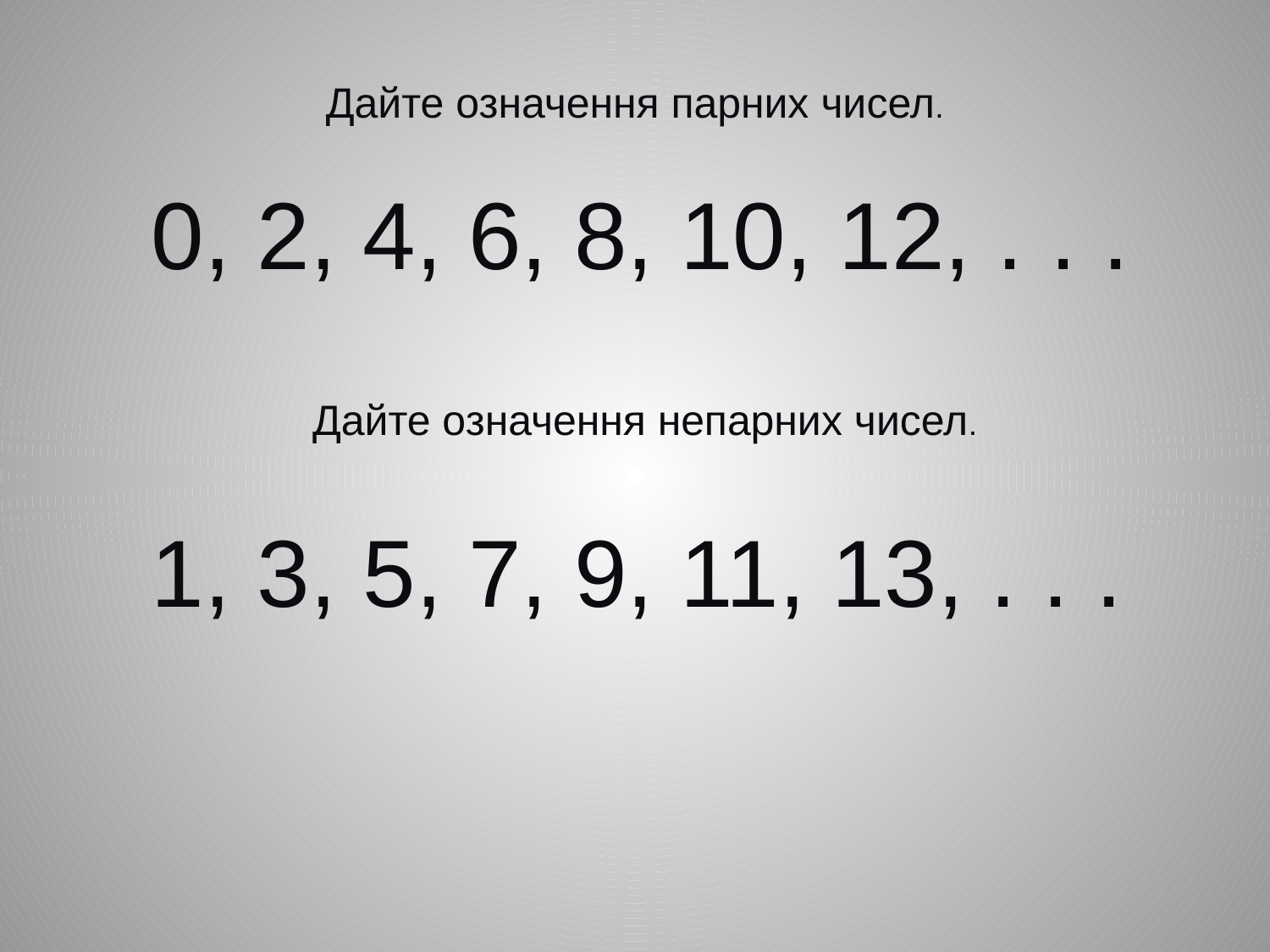

Дайте означення парних чисел.
0, 2, 4, 6, 8, 10, 12, . . .
Дайте означення непарних чисел.
1, 3, 5, 7, 9, 11, 13, . . .